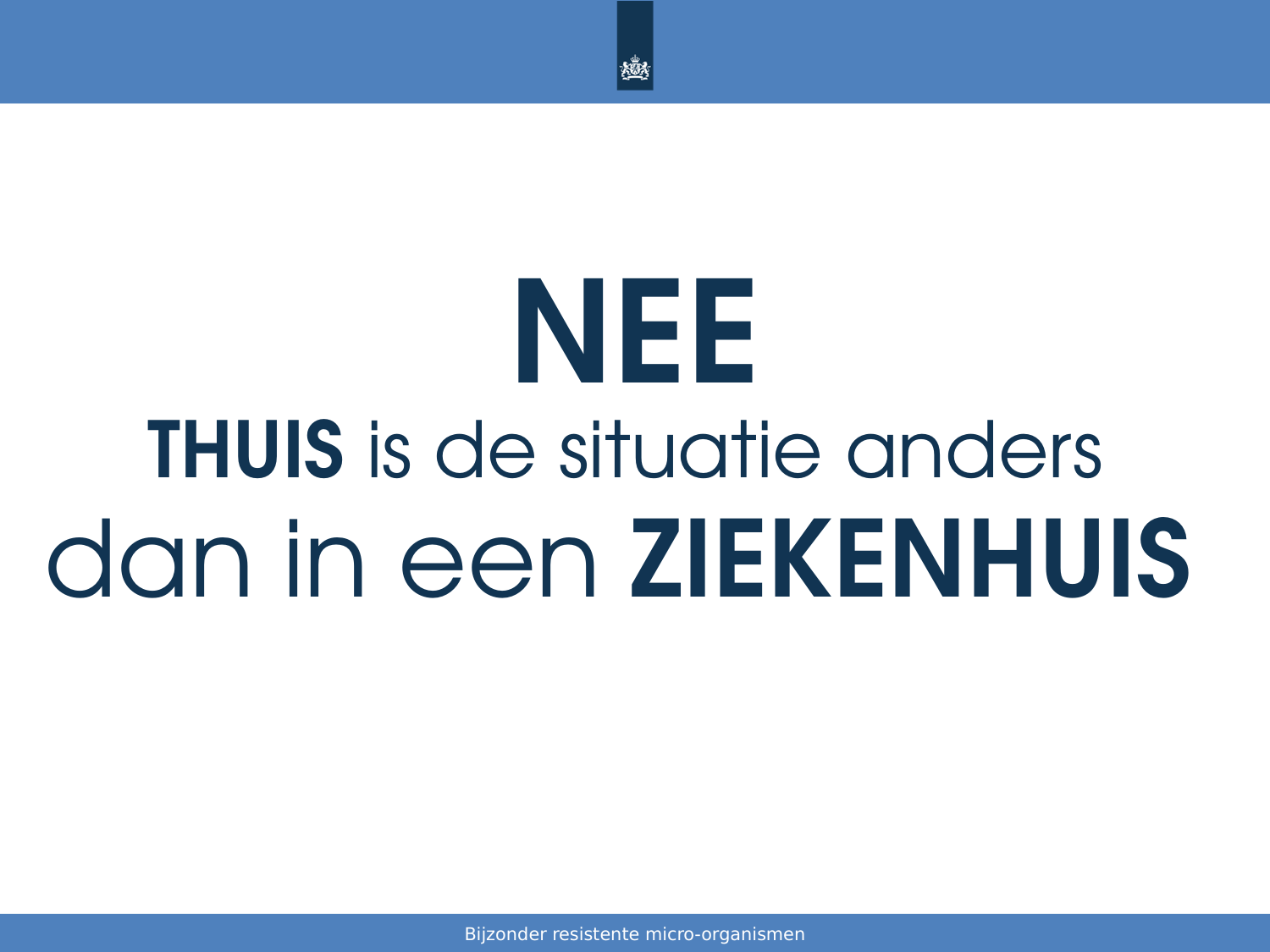

NEE
THUIS is de situatie anders
dan in een ZIEKENHUIS
Bijzonder resistente micro-organismen